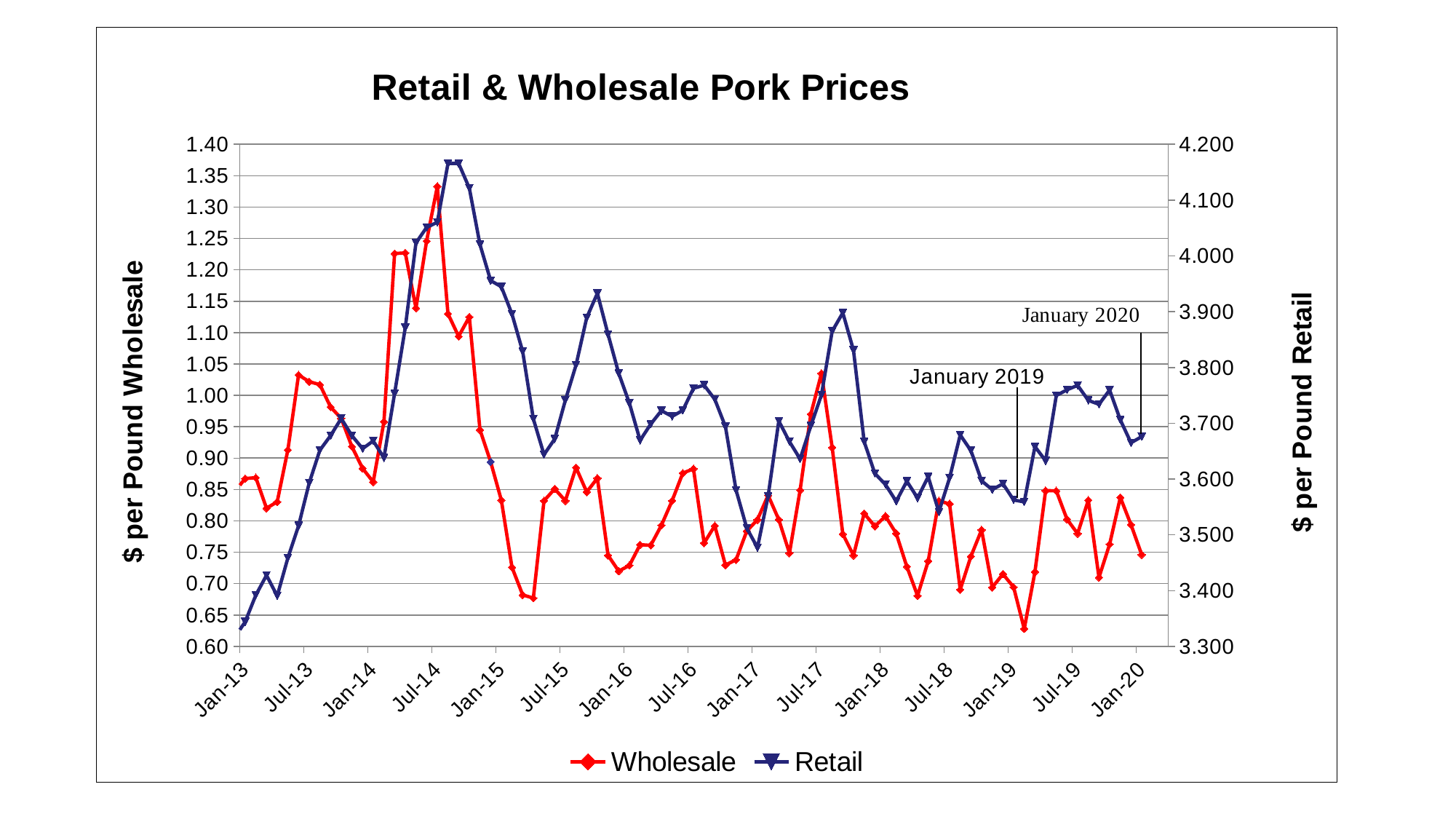

### Chart: Retail & Wholesale Pork Prices

| Category | Wholesale | Retail |
|---|---|---|
| 38718 | 0.6491 | 2.687 |
| 38749 | 0.6378 | 2.72275 |
| 38777 | 0.6714 | 1.0 |
| 38808 | 0.6467 | 2.70625 |
| 38838 | 0.7357 | 1.0 |
| 38869 | 0.827 | 2.69925 |
| 38899 | 0.7851 | 2.7567500000000003 |
| 38930 | 0.7895 | 2.76925 |
| 38961 | 0.7462 | 2.79275 |
| 38991 | 0.7112 | 2.79 |
| 39022 | 0.6834 | 2.7162499999999996 |
| 39052 | 0.6803 | 2.695 |
| 39083 | 0.6745 | 2.71575 |
| 39114 | 0.7343 | 2.7079999999999997 |
| 39142 | 0.6974 | 2.7350000000000003 |
| 39173 | 0.7191 | 2.7202499999999996 |
| 39203 | 0.7926 | 2.76875 |
| 39234 | 0.7855 | 2.8225000000000002 |
| 39264 | 0.7545 | 2.85375 |
| 39295 | 0.7414 | 2.84375 |
| 39326 | 0.6769 | 2.81675 |
| 39356 | 0.6258 | 2.85725 |
| 39387 | 0.6079 | 2.78675 |
| 39417 | 0.6008 | 2.7787499999999996 |
| 39448 | 0.589 | 2.7765 |
| 39479 | 0.6348 | 2.7230000000000003 |
| 39508 | 0.5974 | 2.7407500000000002 |
| 39539 | 0.6766 | 2.76225 |
| 39569 | 0.8192 | 2.83025 |
| 39600 | 0.7892 | 2.8572499999999996 |
| 39630 | 0.83 | 2.8827499999999997 |
| 39661 | 0.903 | 2.9545 |
| 39692 | 0.7777 | 2.9565 |
| 39722 | 0.6948 | 2.9320000000000004 |
| 39753 | 0.5954 | 2.8957500000000005 |
| 39783 | 0.5973 | 2.89925 |
| 39814 | 0.597 | 2.89175 |
| 39845 | 0.5996 | 2.8425 |
| 39873 | 0.6111 | 2.8369999999999997 |
| 39904 | 0.6178 | 2.7915 |
| 39934 | 0.6332 | 2.83225 |
| 39965 | 0.5972 | 2.8219999999999996 |
| 39995 | 0.6359 | 2.8339999999999996 |
| 40026 | 0.5827 | 2.83725 |
| 40057 | 0.5775 | 2.79825 |
| 40087 | 0.5835 | 2.771 |
| 40118 | 0.6094 | 2.69575 |
| 40148 | 0.6881 | 2.69925 |
| 40179 | 0.7565 | 2.7715 |
| 40210 | 0.7381 | 2.811 |
| 40238 | 0.769 | 2.8014999999999994 |
| 40269 | 0.8768 | 2.8085 |
| 40299 | 0.931 | 2.9485 |
| 40330 | 0.8614 | 3.01975 |
| 40360 | 0.8857 | 3.08175 |
| 40391 | 0.9664 | 3.1205 |
| 40422 | 0.9438 | 3.1965000000000003 |
| 40452 | 0.8268 | 3.24175 |
| 40483 | 0.8004 | 3.2045 |
| 40513 | 0.804 | 3.055 |
| 40544 | 0.8616 | 3.1390000000000002 |
| 40575 | 0.9246 | 3.18175 |
| 40603 | 0.9549 | 3.25325 |
| 40634 | 0.9756 | 3.25725 |
| 40664 | 0.9641 | 3.35525 |
| 40695 | 0.949 | 3.3732499999999996 |
| 40725 | 1.0079 | 3.3529999999999998 |
| 40756 | 1.0582 | 3.387 |
| 40787 | 0.9569 | 3.4392500000000004 |
| 40817 | 0.9843 | 3.32125 |
| 40848 | 0.9048 | 3.3532499999999996 |
| 40878 | 0.8884 | 3.3217499999999998 |
| 40909 | 0.8619 | 3.33925 |
| 40940 | 0.8801 | 3.3280000000000003 |
| 40969 | 0.8422 | 3.3442499999999997 |
| 41000 | 0.7895 | 3.3205 |
| 41030 | 0.8204 | 3.27575 |
| 41061 | 0.9589 | 3.27825 |
| 41091 | 0.9374 | 3.3115 |
| 41122 | 0.9163 | 3.42375 |
| 41153 | 0.7977 | 3.3965 |
| 41183 | 0.8749 | 3.4055 |
| 41214 | 0.845 | 3.3699999999999997 |
| 41244 | 0.8462 | 3.31525 |
| 41275 | 0.8674 | 3.34425 |
| 41306 | 0.8689 | 3.392 |
| 41334 | 0.8201 | 3.4275 |
| 41365 | 0.8303 | 3.3905 |
| 41395 | 0.913 | 3.4585 |
| 41426 | 1.0326 | 3.51625 |
| 41456 | 1.0219 | 3.5929999999999995 |
| 41487 | 1.0171 | 3.6517500000000003 |
| 41518 | 0.9814 | 3.6777499999999996 |
| 41548 | 0.9632 | 3.7085 |
| 41579 | 0.9184 | 3.6777499999999996 |
| 41609 | 0.8836 | 3.6544999999999996 |
| 41640 | 0.862 | 3.66825 |
| 41671 | 0.958 | 3.638 |
| 41699 | 1.226 | 3.7535 |
| 41730 | 1.227 | 3.87125 |
| 41760 | 1.139 | 4.02325 |
| 41791 | 1.246 | 4.050999999999999 |
| 41821 | 1.333 | 4.06025 |
| 41852 | 1.13 | 4.1655 |
| 41883 | 1.094 | 4.16575 |
| 41913 | 1.125 | 4.1215 |
| 41944 | 0.945 | 4.02025 |
| 41974 | 0.894 | 3.95575 |
| 42005 | 0.833 | 3.94475 |
| 42036 | 0.726 | 3.8957500000000005 |
| 42064 | 0.682 | 3.8285 |
| 42095 | 0.677 | 3.7077500000000003 |
| 42125 | 0.832 | 3.6437500000000003 |
| 42156 | 0.851 | 3.6717499999999994 |
| 42186 | 0.832 | 3.74125 |
| 42217 | 0.885 | 3.8042499999999997 |
| 42248 | 0.846 | 3.8892500000000005 |
| 42278 | 0.868 | 3.933 |
| 42309 | 0.745 | 3.8592500000000003 |
| 42339 | 0.72 | 3.7895000000000003 |
| 42370 | 0.729 | 3.7359999999999998 |
| 42401 | 0.762 | 3.66925 |
| 42430 | 0.761 | 3.6985 |
| 42461 | 0.793 | 3.7225 |
| 42491 | 0.832 | 3.71225 |
| 42522 | 0.876 | 3.723 |
| 42552 | 0.883 | 3.76275 |
| 42583 | 0.7647 | 3.76825 |
| 42614 | 0.7922 | 3.743 |
| 42644 | 0.7296 | 3.694 |
| 42675 | 0.7381 | 3.58 |
| 42705 | 0.7838 | 3.512 |
| 42736 | 0.8018 | 3.477 |
| 42767 | 0.8408 | 3.569 |
| 42795 | 0.802 | 3.704 |
| 42826 | 0.7486 | 3.667 |
| 42856 | 0.849 | 3.636 |
| 42887 | 0.97 | 3.695 |
| 42917 | 1.035 | 3.751 |
| 42948 | 0.917 | 3.865 |
| 42979 | 0.779 | 3.898 |
| 43009 | 0.745 | 3.831 |
| 43040 | 0.8118 | 3.667 |
| 43070 | 0.7914 | 3.61 |
| 43101 | 0.8074 | 3.59 |
| 43132 | 0.78 | 3.56 |
| 43160 | 0.7271 | 3.596 |
| 43191 | 0.6808 | 3.566 |
| 43221 | 0.7359 | 3.604 |
| 43252 | 0.8318 | 3.541 |
| 43282 | 0.827 | 3.60175 |
| 43313 | 0.6905 | 3.679 |
| 43344 | 0.7433 | 3.651 |
| 43374 | 0.7856 | 3.59675 |
| 43405 | 0.6941 | 3.581 |
| 43435 | 0.7153 | 3.5915 |
| 43466 | 0.6945 | 3.5624999999999996 |
| 43497 | 0.628 | 3.559 |
| 43525 | 0.7188 | 3.658 |
| 43556 | 0.8481 | 3.6327499999999997 |
| 43586 | 0.8479 | 3.74975 |
| 43617 | 0.8027 | 3.76 |
| 43647 | 0.7797 | 3.768 |
| 43678 | 0.8329 | 3.741 |
| 43709 | 0.7099 | 3.7339999999999995 |
| 43739 | 0.7628 | 3.7595 |
| 43770 | 0.8373 | 3.706 |
| 43800 | 0.794 | 3.665 |
| 43831 | 0.7462 | 3.676 |
| 43862 | None | None |
| 43891 | None | None |